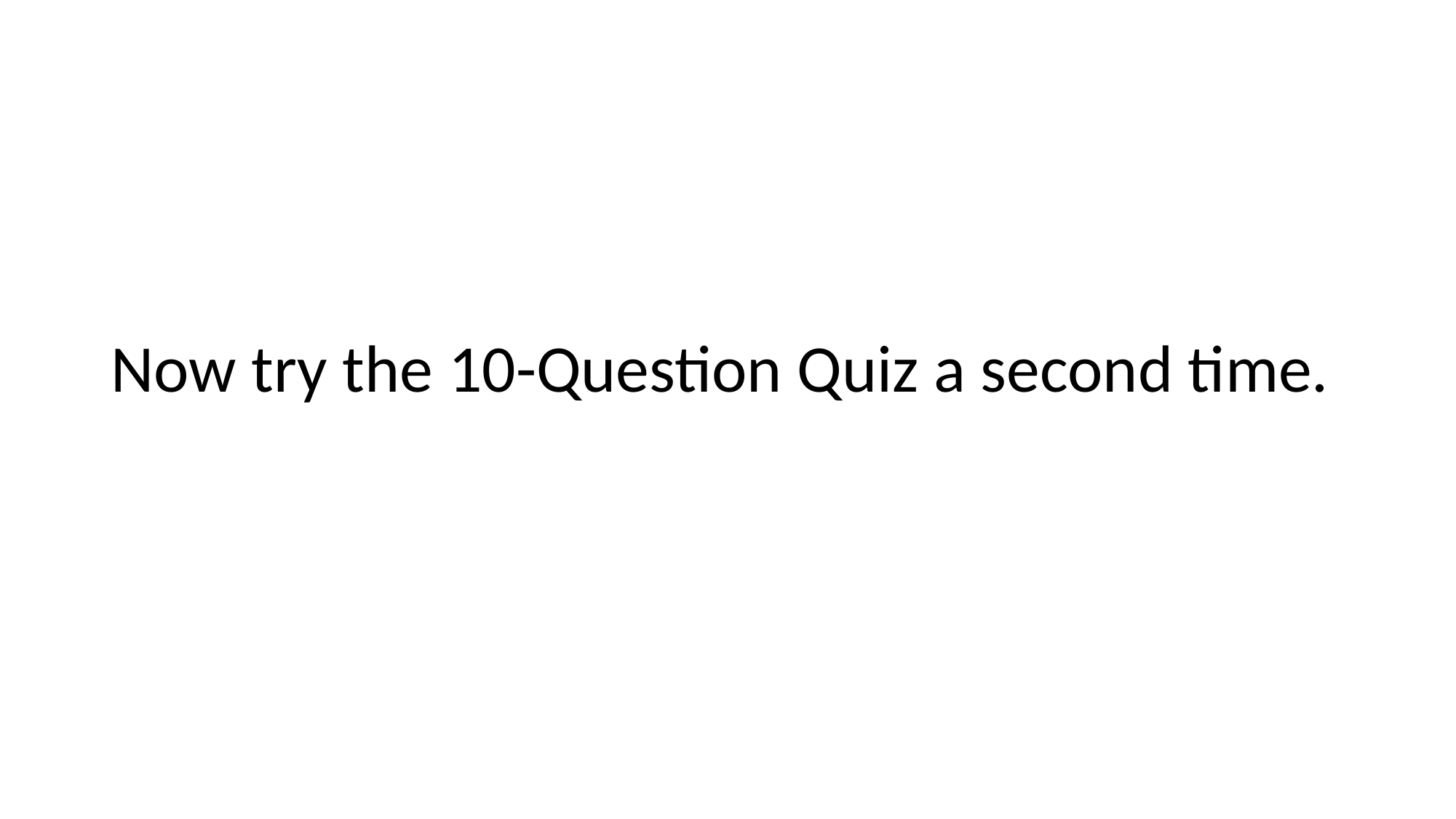

# Now try the 10-Question Quiz a second time.